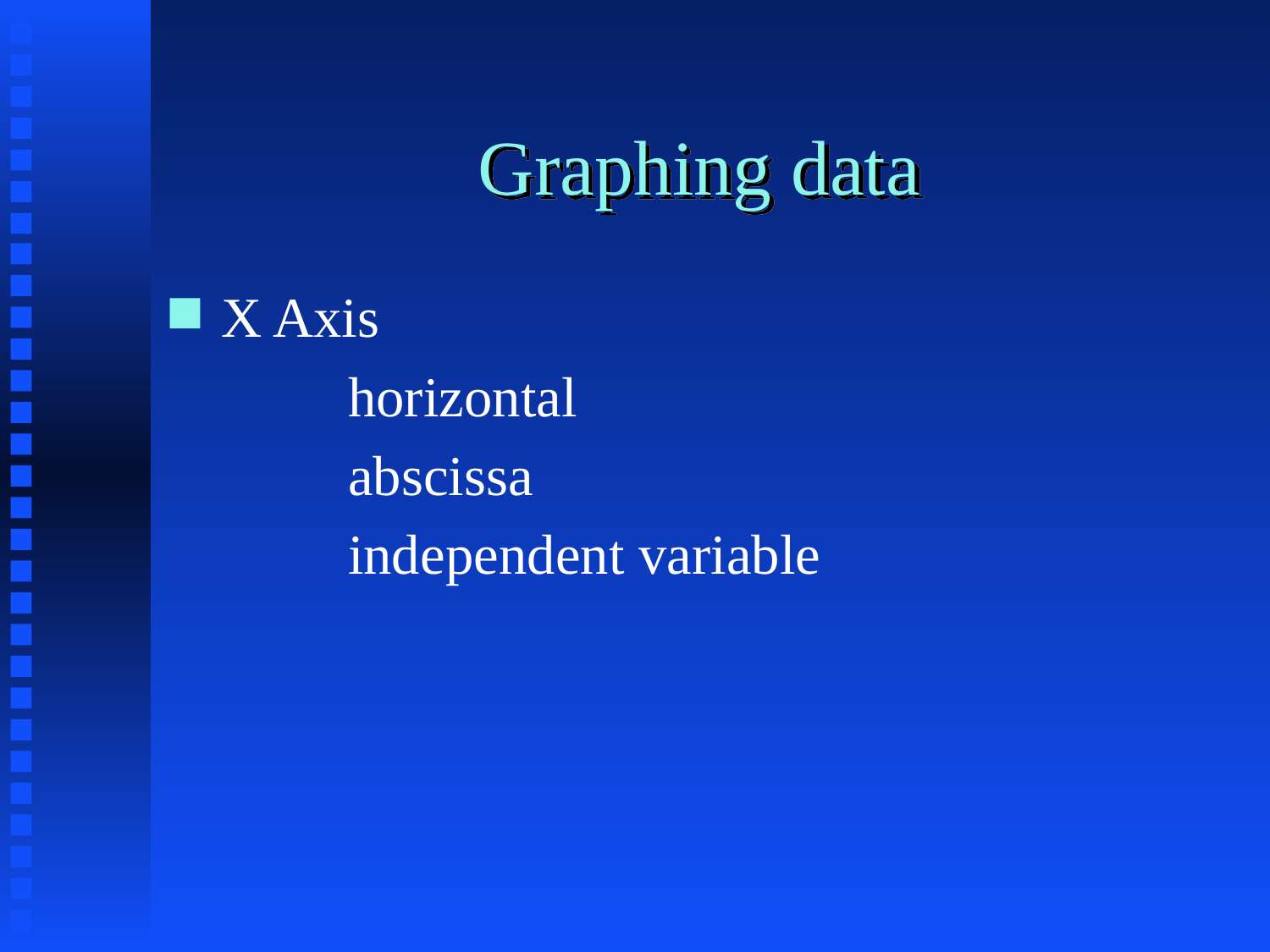

# Graphing data
X Axis
		horizontal
		abscissa
		independent variable